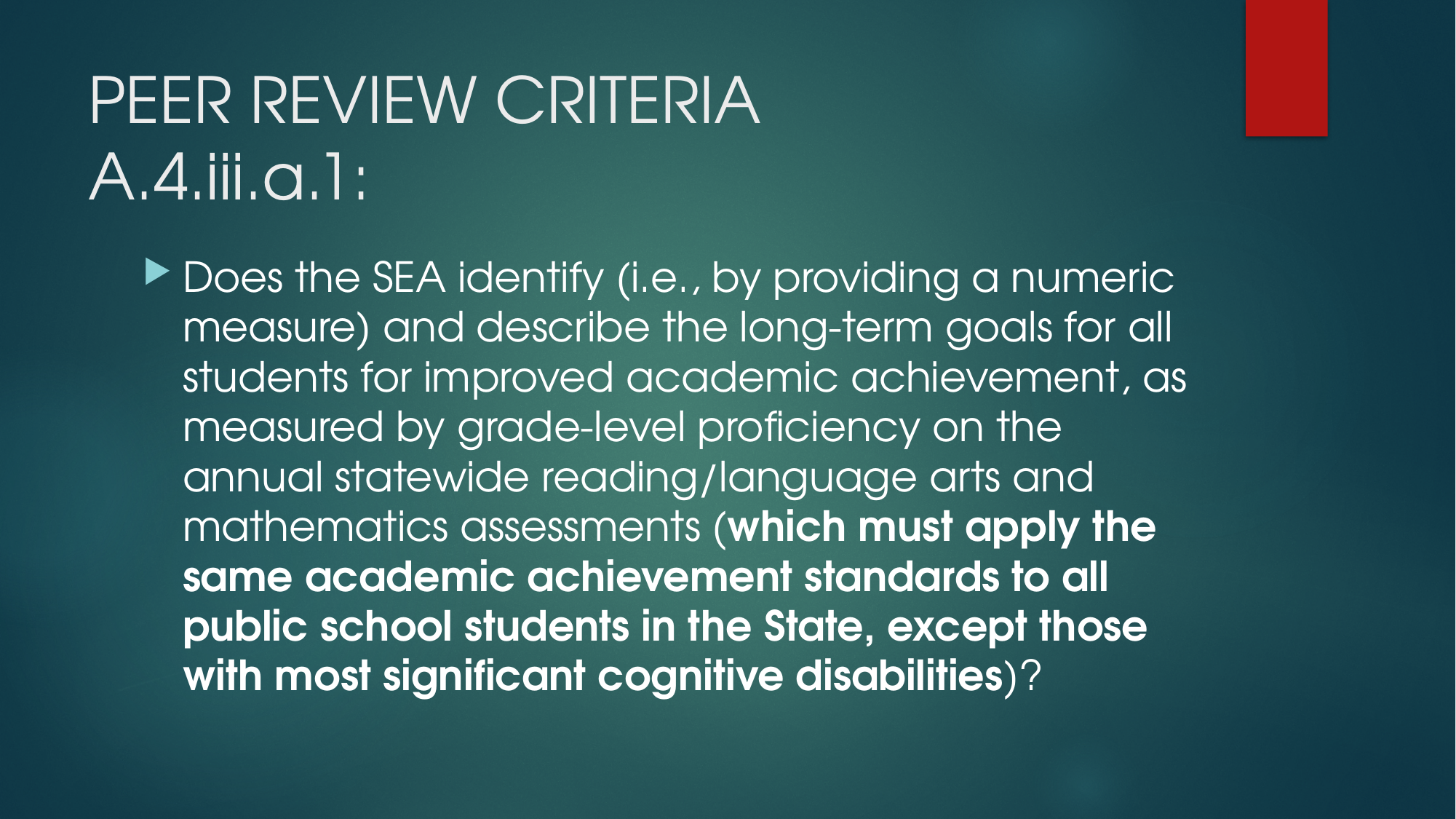

# PEER REVIEW CRITERIA A.4.iii.a.1:
Does the SEA identify (i.e., by providing a numeric measure) and describe the long-term goals for all students for improved academic achievement, as measured by grade-level proficiency on the annual statewide reading/language arts and mathematics assessments (which must apply the same academic achievement standards to all public school students in the State, except those with most significant cognitive disabilities)?